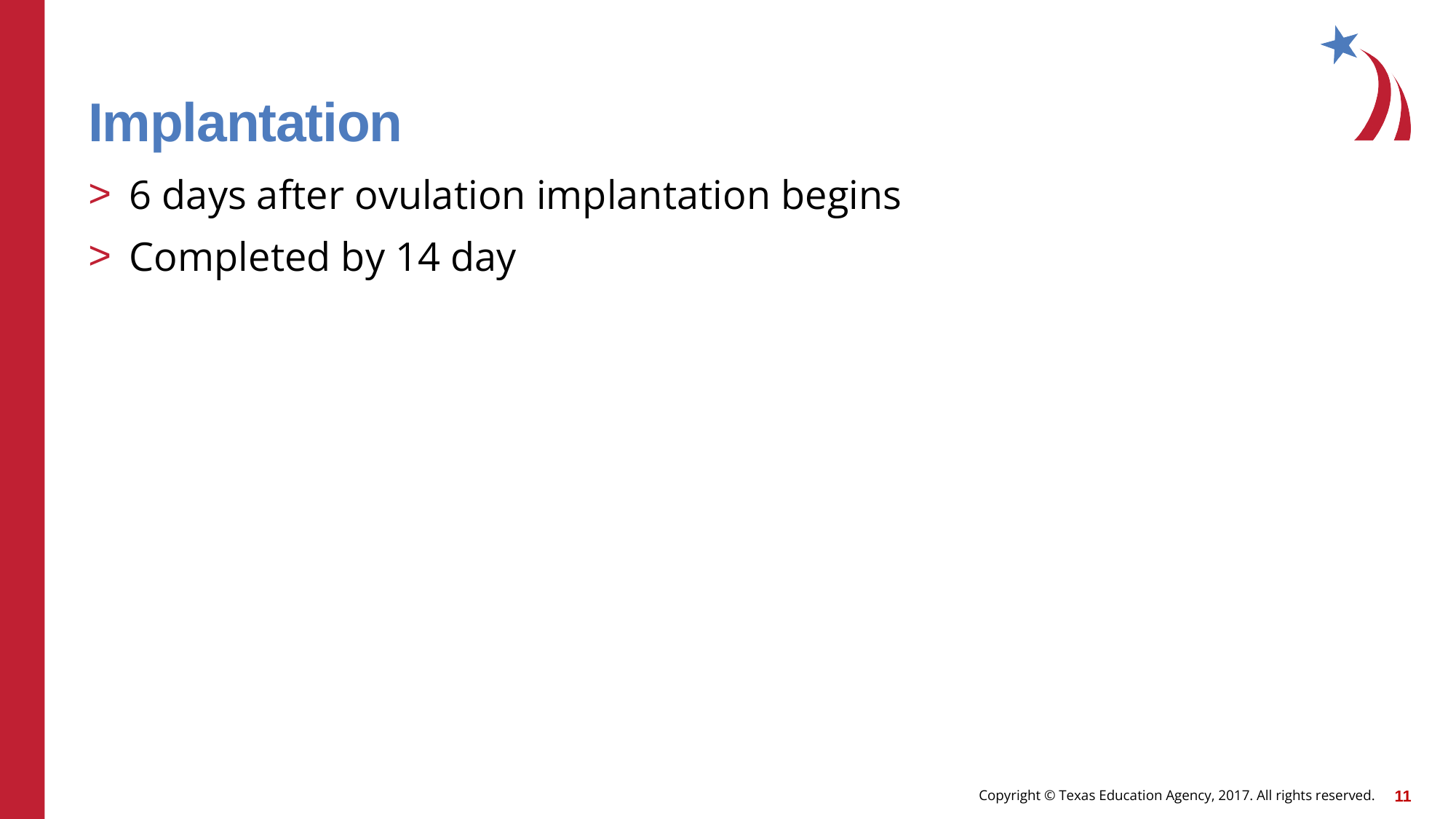

# Implantation
6 days after ovulation implantation begins
Completed by 14 day